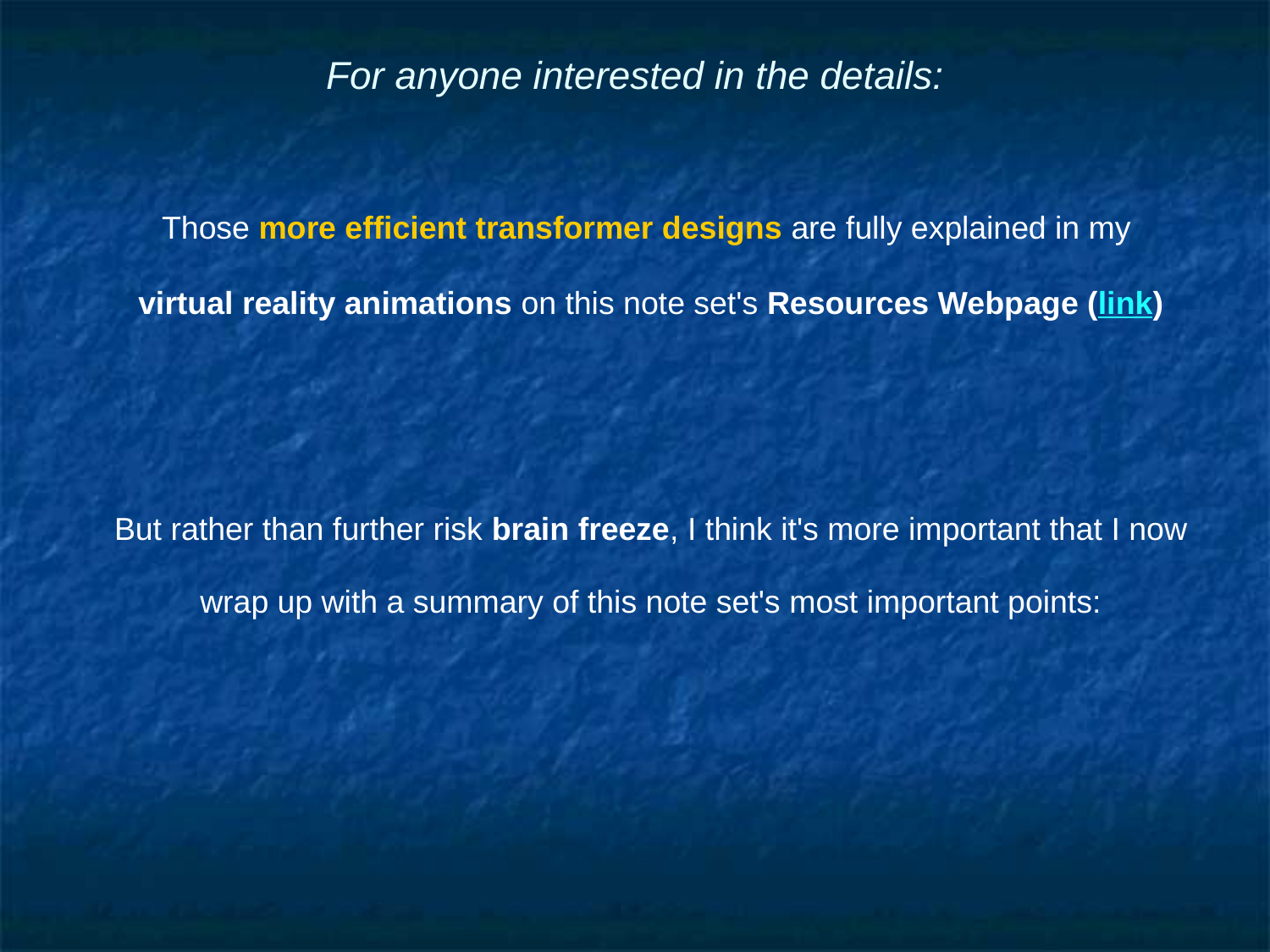

# For anyone interested in the details:
Those more efficient transformer designs are fully explained in my

virtual reality animations on this note set's Resources Webpage (link)

But rather than further risk brain freeze, I think it's more important that I now

wrap up with a summary of this note set's most important points: